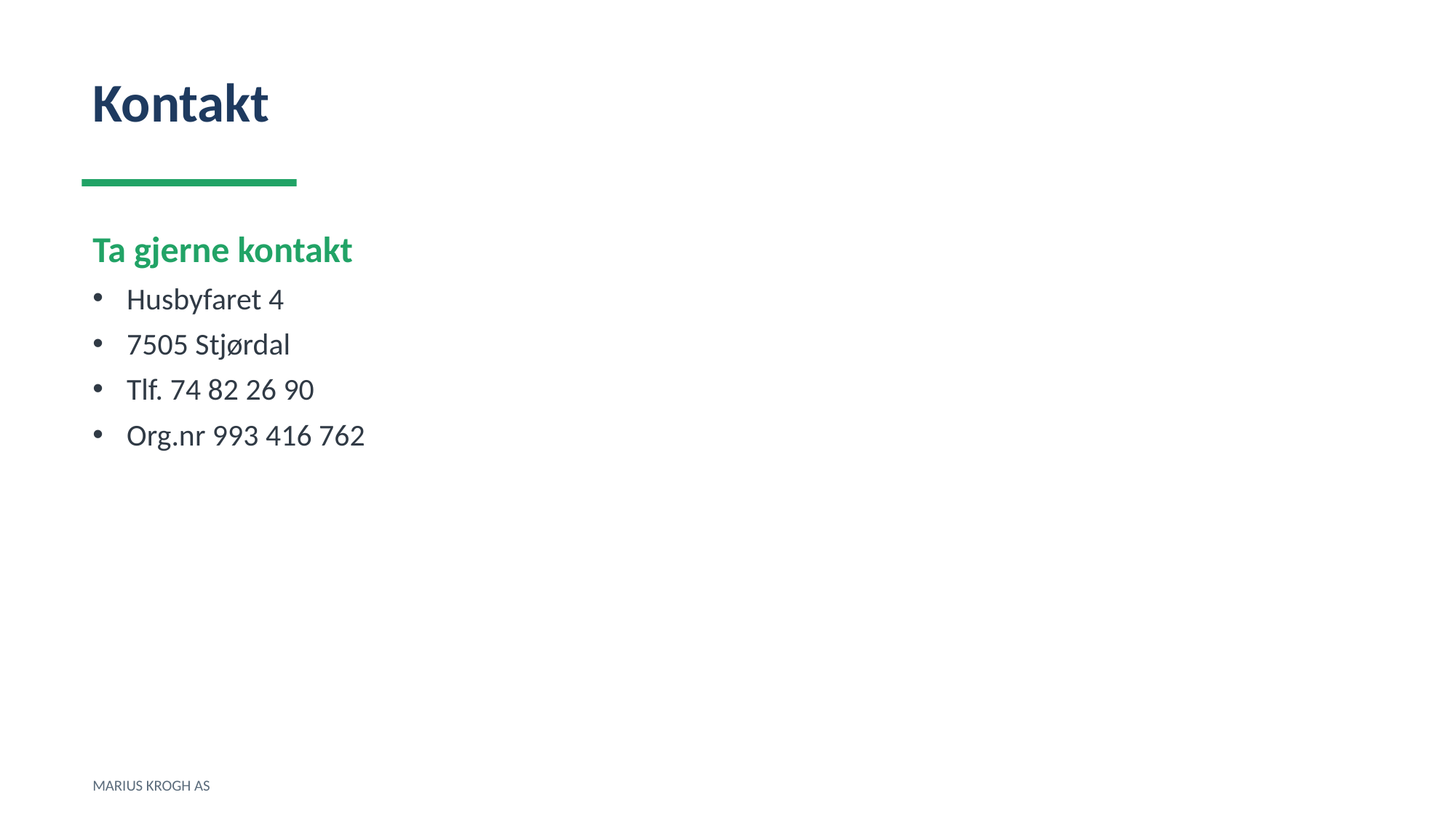

Kontakt

Ta gjerne kontakt
Husbyfaret 4
7505 Stjørdal
Tlf. 74 82 26 90
Org.nr 993 416 762
MARIUS KROGH AS